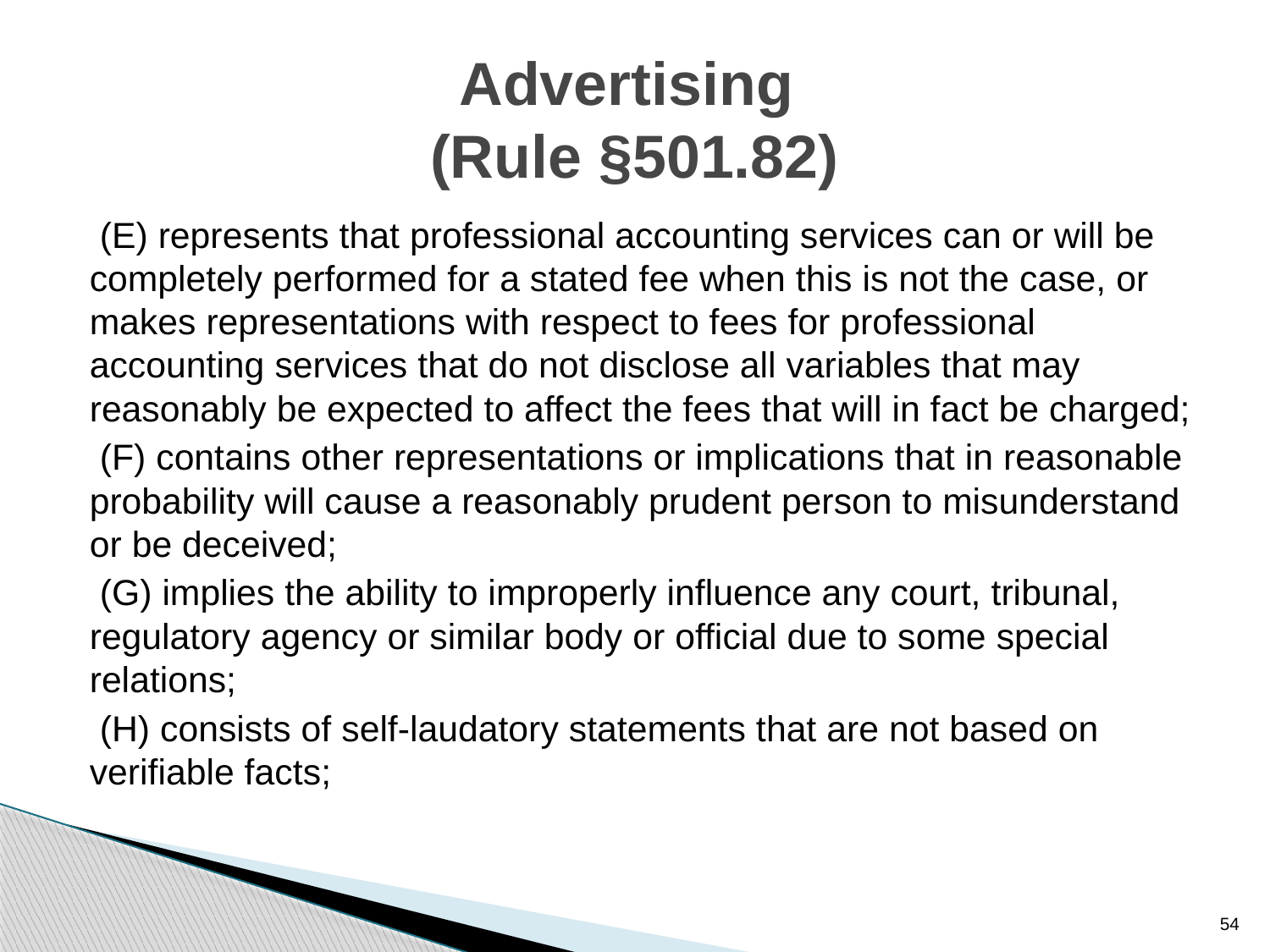

# Advertising (Rule §501.82)
 (E) represents that professional accounting services can or will be completely performed for a stated fee when this is not the case, or makes representations with respect to fees for professional accounting services that do not disclose all variables that may reasonably be expected to affect the fees that will in fact be charged;
 (F) contains other representations or implications that in reasonable probability will cause a reasonably prudent person to misunderstand or be deceived;
 (G) implies the ability to improperly influence any court, tribunal, regulatory agency or similar body or official due to some special relations;
 (H) consists of self-laudatory statements that are not based on verifiable facts;
54